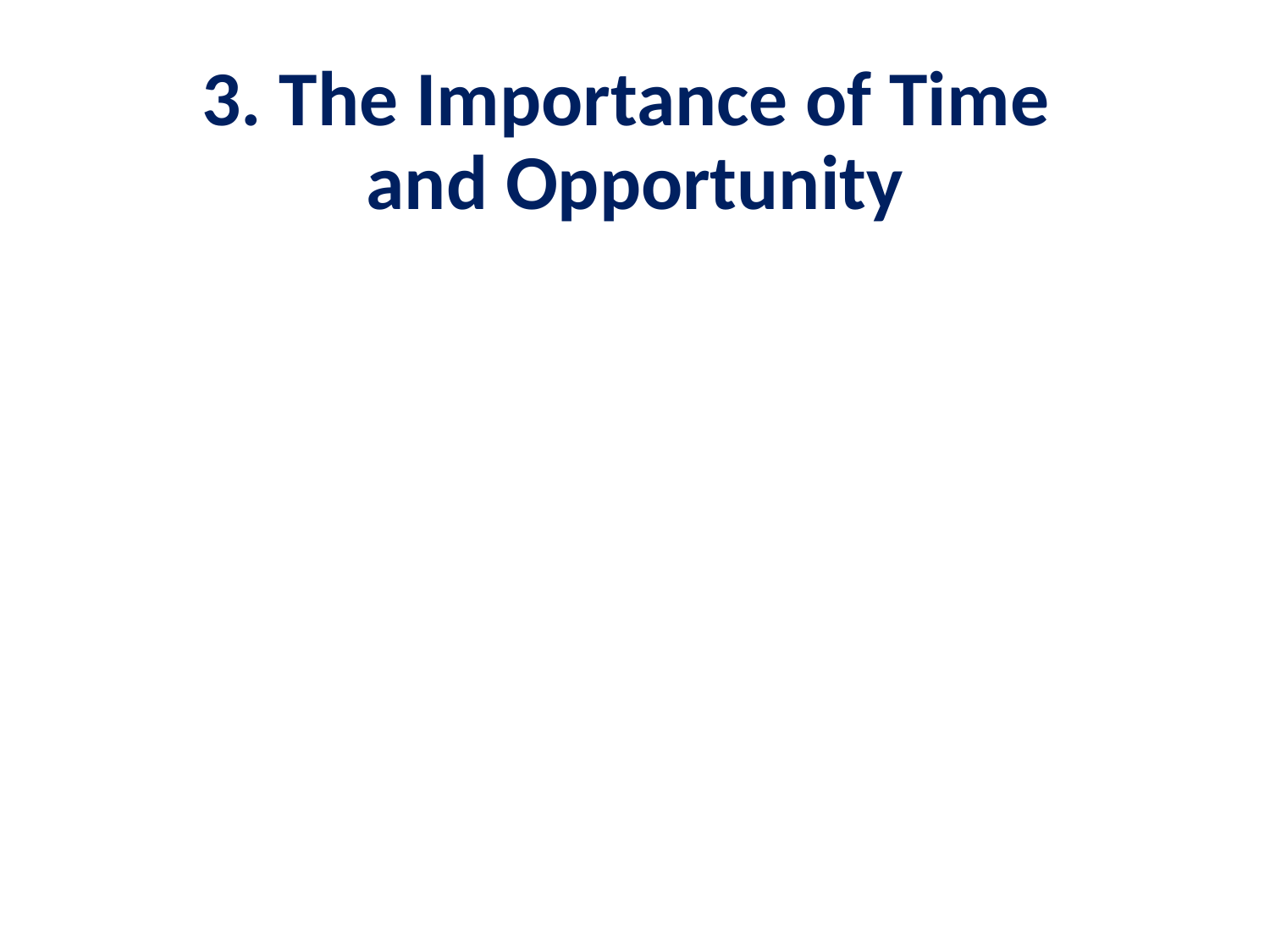

# 3. The Importance of Time and Opportunity